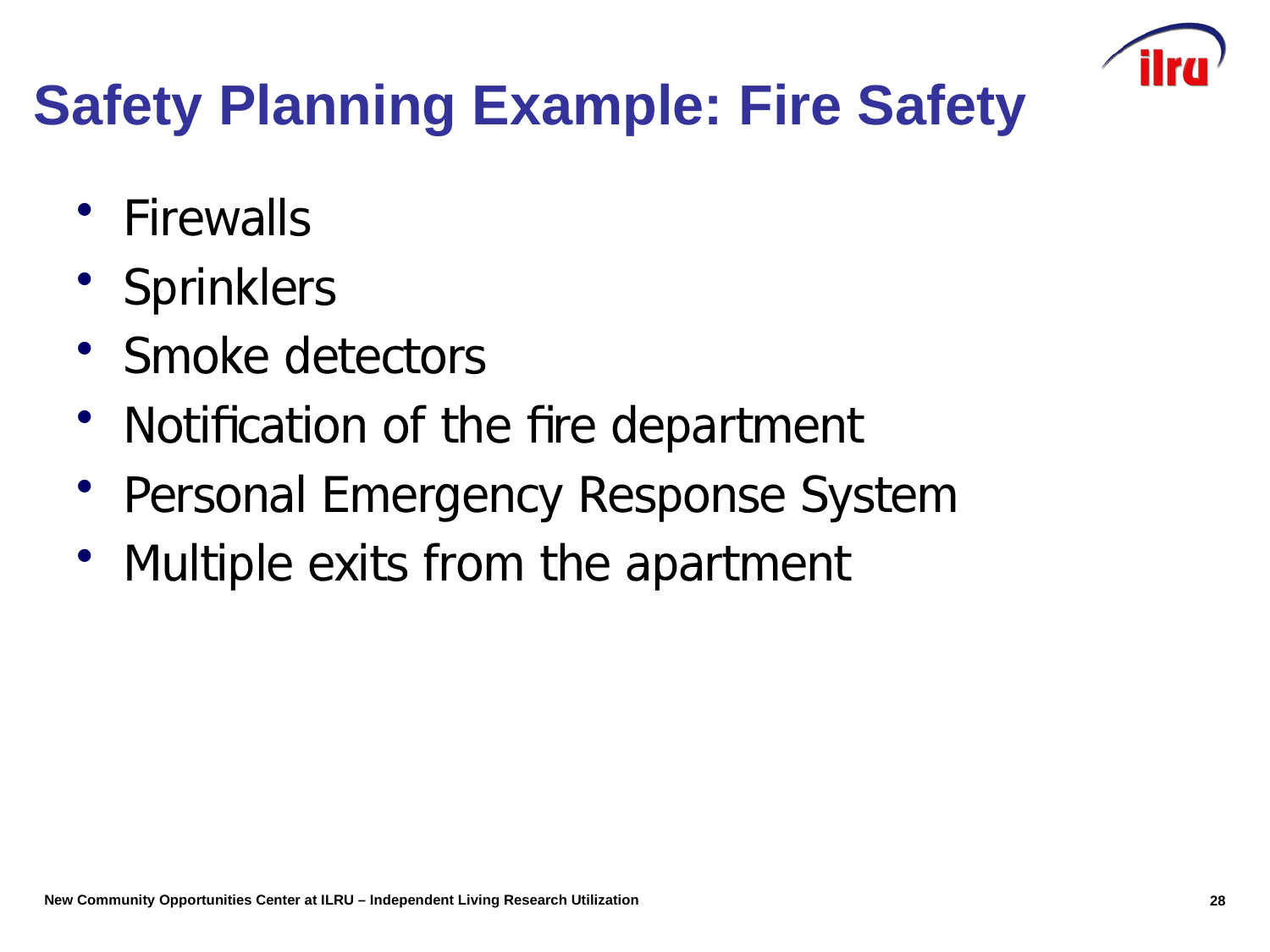

Firewalls
Sprinklers
Smoke detectors
Notification of the fire department
Personal Emergency Response System
Multiple exits from the apartment
Safety Planning Example: Fire Safety
28